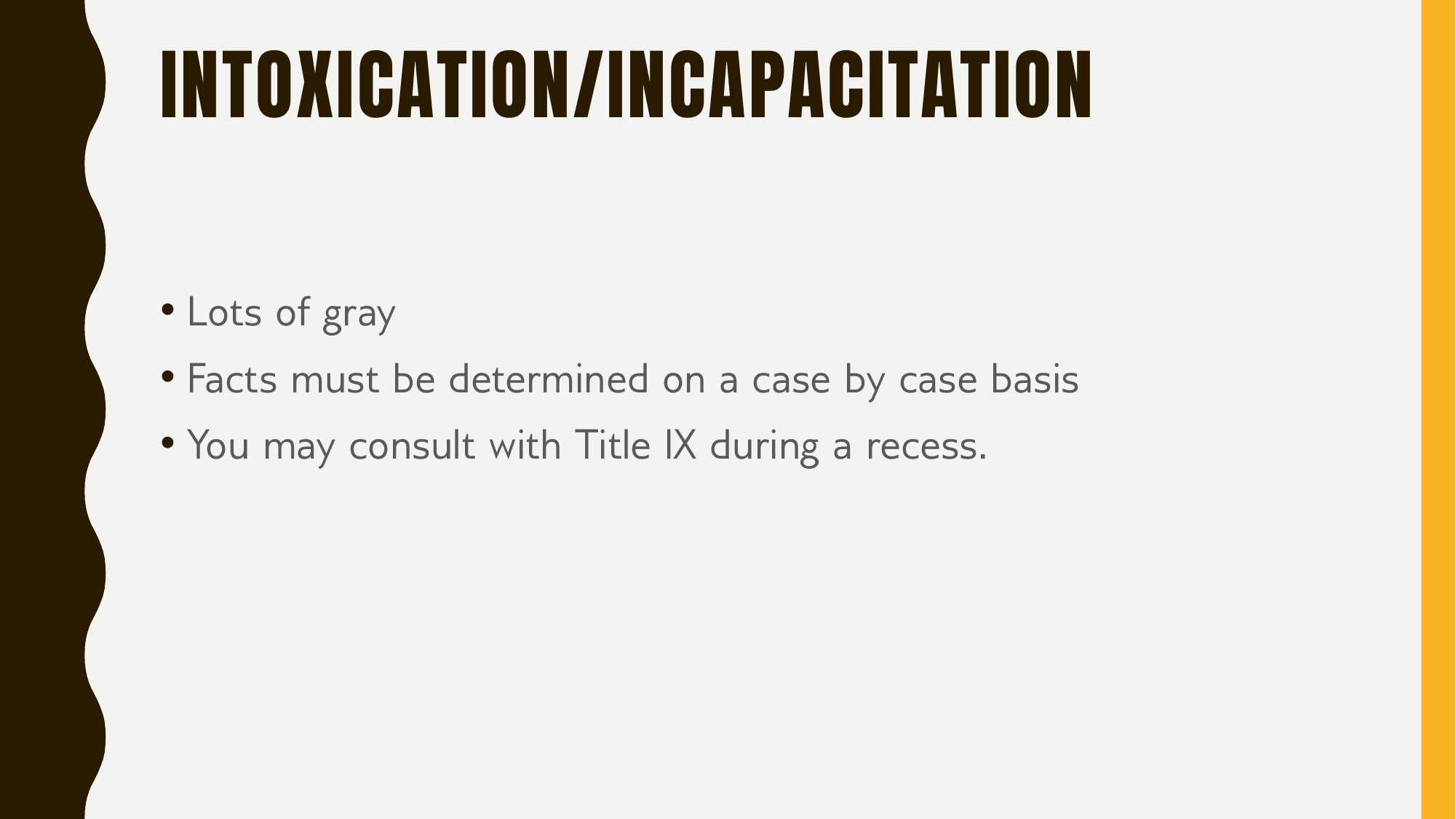

# Intoxication/incapacitation
Lots of gray
Facts must be determined on a case by case basis
You may consult with Title IX during a recess.